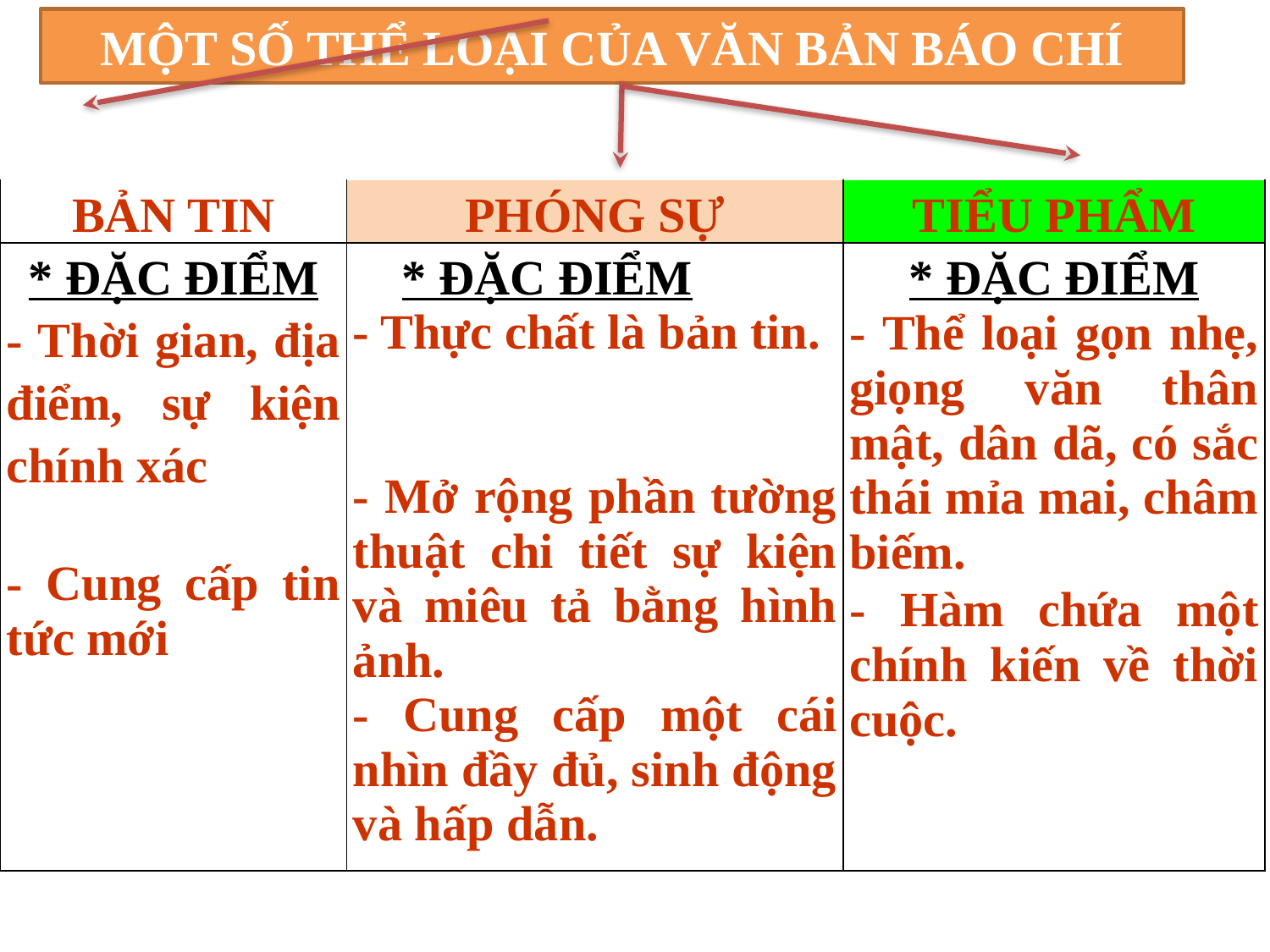

MỘT SỐ THỂ LOẠI CỦA VĂN BẢN BÁO CHÍ
| BẢN TIN | PHÓNG SỰ | TIỂU PHẨM |
| --- | --- | --- |
| \* ĐẶC ĐIỂM - Thời gian, địa điểm, sự kiện chính xác - Cung cấp tin tức mới | \* ĐẶC ĐIỂM - Thực chất là bản tin. - Mở rộng phần tường thuật chi tiết sự kiện và miêu tả bằng hình ảnh. - Cung cấp một cái nhìn đầy đủ, sinh động và hấp dẫn. | \* ĐẶC ĐIỂM - Thể loại gọn nhẹ, giọng văn thân mật, dân dã, có sắc thái mỉa mai, châm biếm. - Hàm chứa một chính kiến về thời cuộc. |